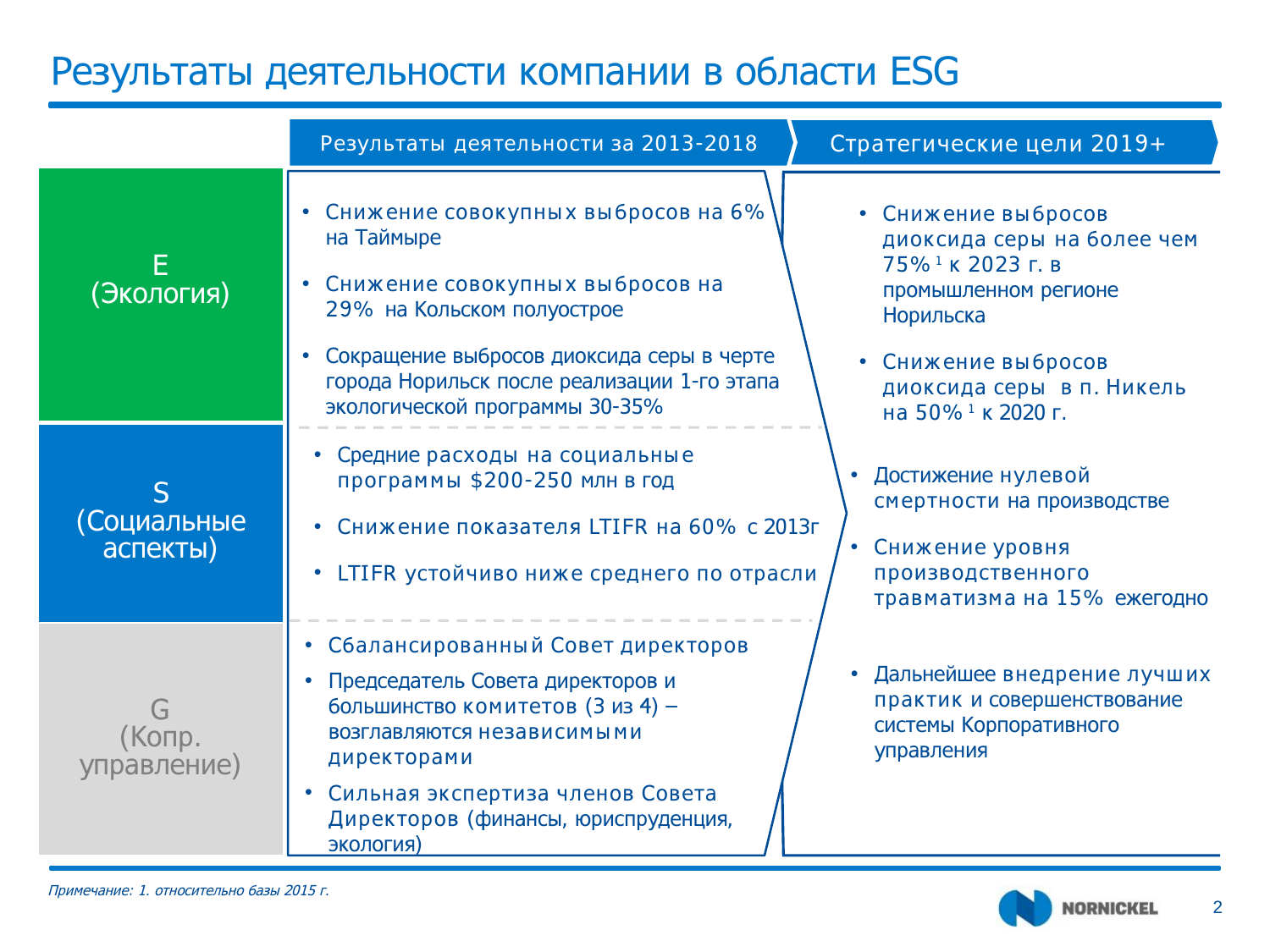

Результаты деятельности компании в области ESG
Результаты деятельности за 2013-2018
Стратегические цели 2019+
| E (Экология) |
| --- |
| S (Социальные аспекты) |
| G (Копр. управление) |

Снижение совокупных выбросов на 6% на Таймыре
Снижение совокупных выбросов на 29% на Кольском полуострое
Сокращение выбросов диоксида серы в черте города Норильск после реализации 1-го этапа экологической программы 30-35%
Снижение выбросов диоксида серы на более чем 75%1 к 2023 г. в промышленном регионе Норильска
Снижение выбросов диоксида серы  в п. Никель на 50%1 к 2020 г.
Средние расходы на социальные программы $200-250 млн в год
Снижение показателя LTIFR на 60% с 2013г
LTIFR устойчиво ниже среднего по отрасли
Достижение нулевой смертности на производстве
Снижение уровня производственного травматизма на 15% ежегодно
Сбалансированный Совет директоров
Председатель Совета директоров и большинство комитетов (3 из 4) – возглавляются независимыми директорами
Сильная экспертиза членов Совета Директоров (финансы, юриспруденция, экология)

Дальнейшее внедрение лучших практик и совершенствование системы Корпоративного управления
Примечание: 1. относительно базы 2015 г.
 2